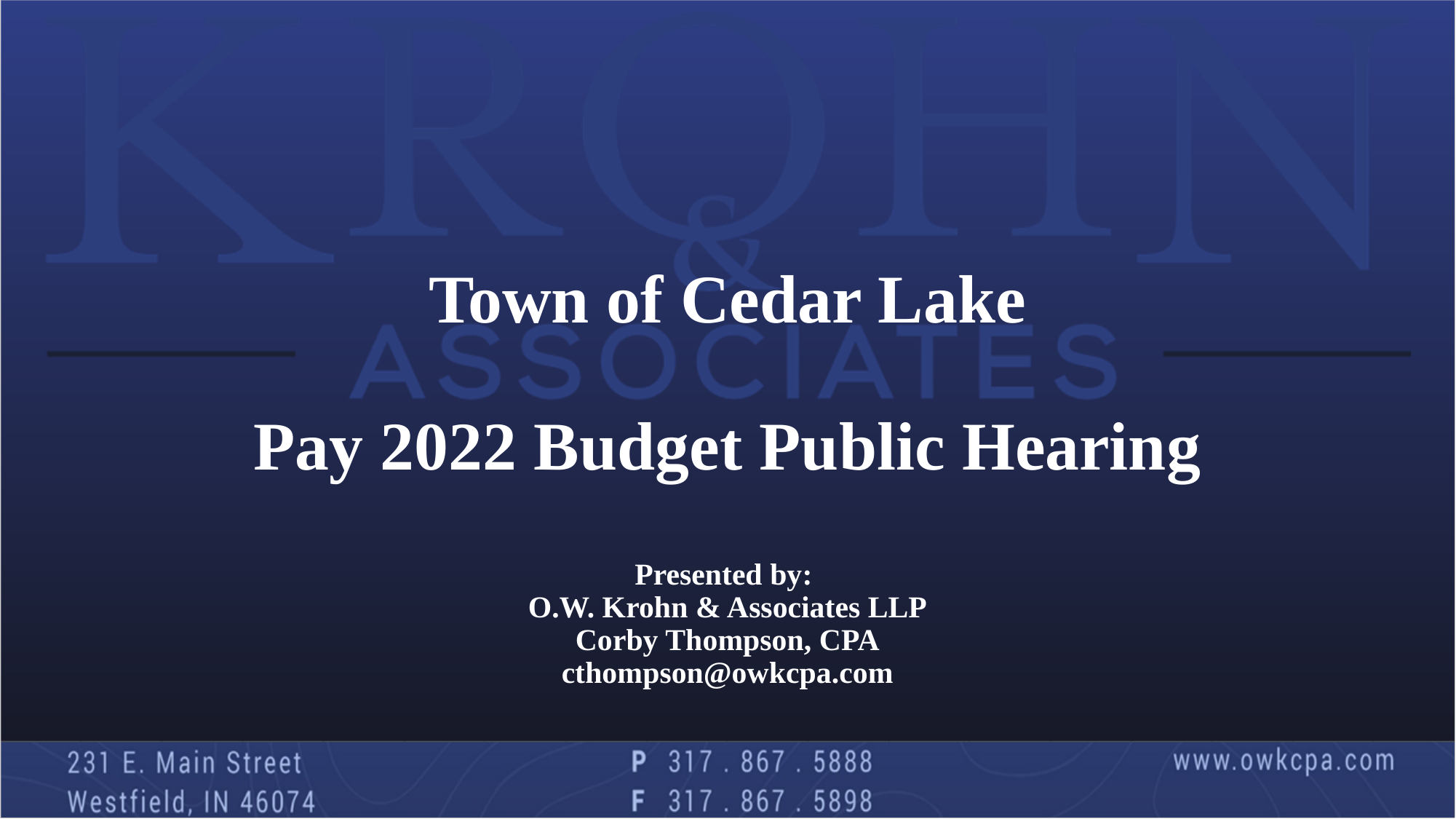

# Town of Cedar Lake Pay 2022 Budget Public Hearing Presented by: O.W. Krohn & Associates LLP Corby Thompson, CPA cthompson@owkcpa.com